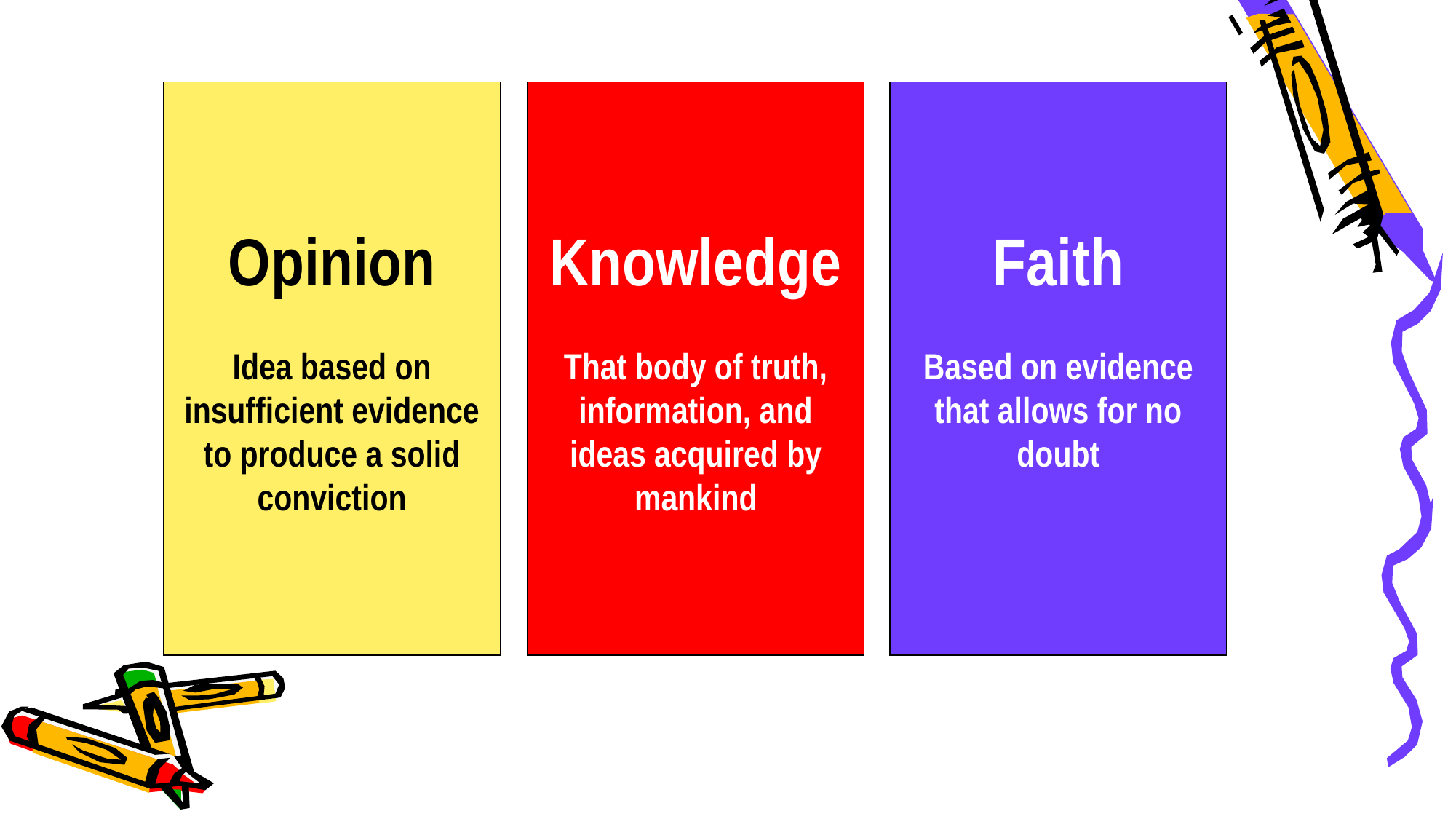

Opinion

Idea based on insufficient evidence to produce a solid conviction
Knowledge

That body of truth, information, and ideas acquired by mankind
Faith

Based on evidence that allows for no doubt